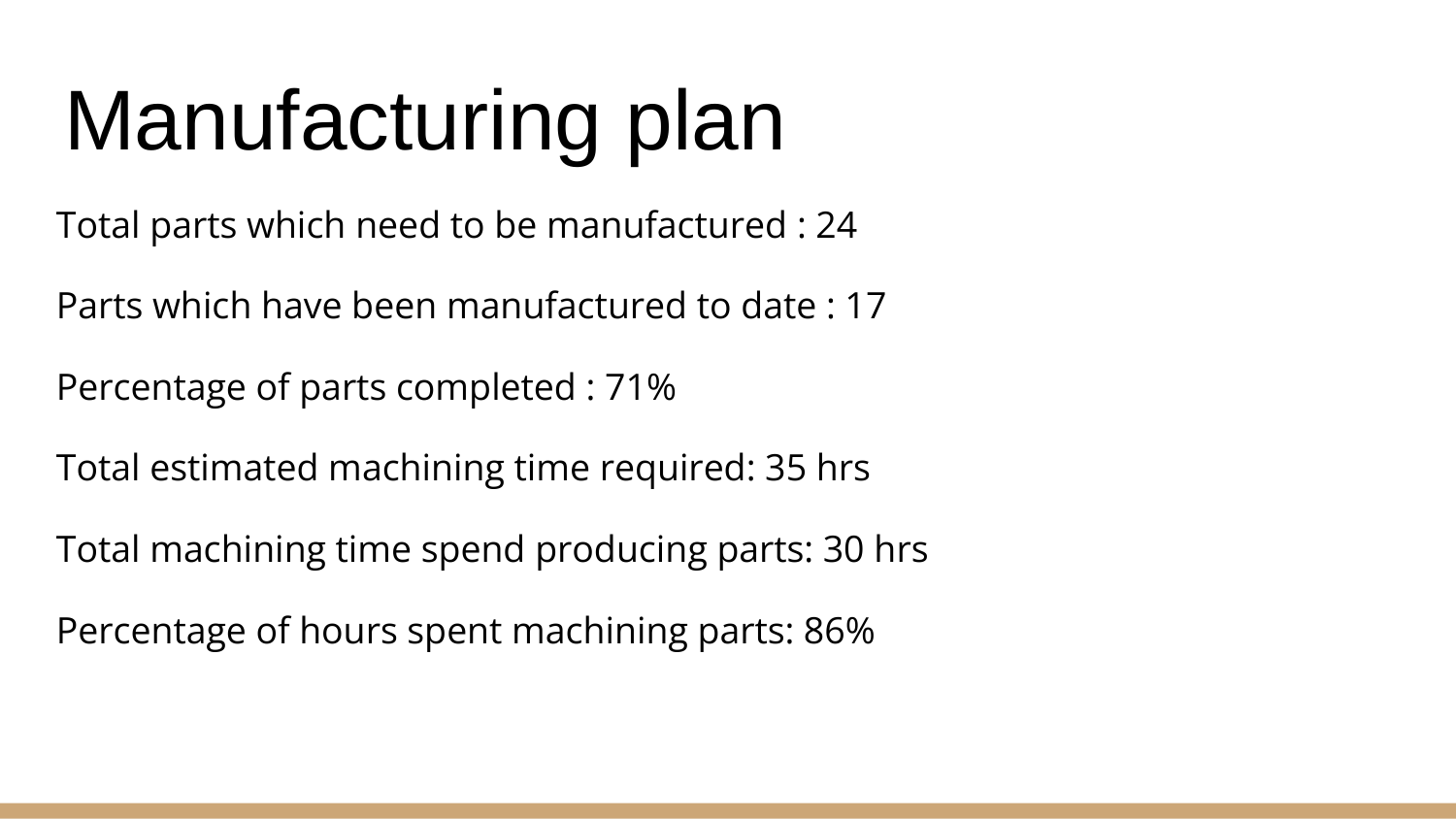

# Manufacturing plan
Total parts which need to be manufactured : 24
Parts which have been manufactured to date : 17
Percentage of parts completed : 71%
Total estimated machining time required: 35 hrs
Total machining time spend producing parts: 30 hrs
Percentage of hours spent machining parts: 86%